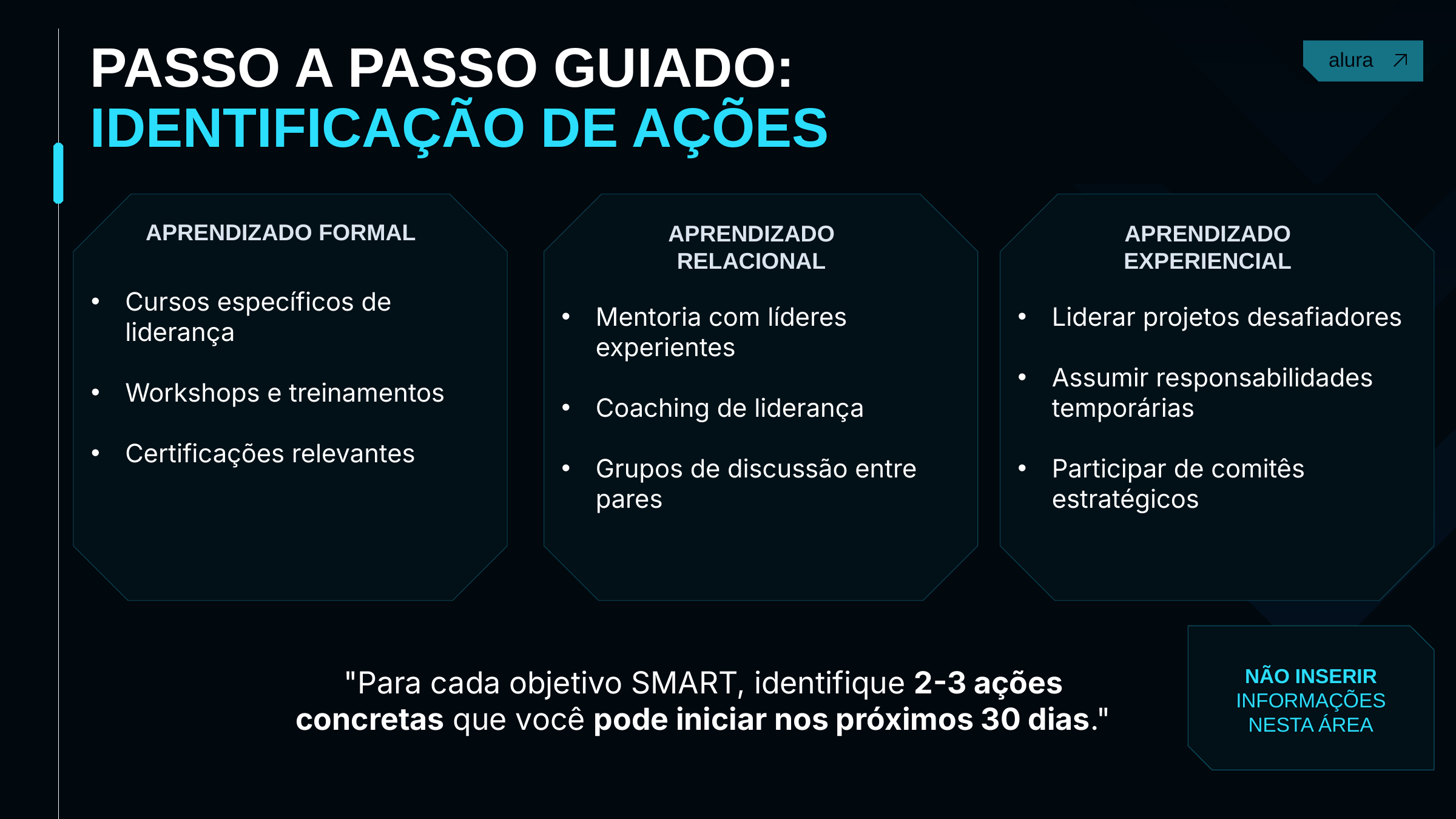

PASSO A PASSO GUIADO:
IDENTIFICAÇÃO DE AÇÕES
Contact

APRENDIZADO FORMAL
APRENDIZADO RELACIONAL
APRENDIZADO EXPERIENCIAL
Cursos específicos de liderança

Workshops e treinamentos

Certificações relevantes
Mentoria com líderes experientes

Coaching de liderança

Grupos de discussão entre pares
Liderar projetos desafiadores

Assumir responsabilidades temporárias

Participar de comitês estratégicos

NÃO INSERIR INFORMAÇÕES NESTA ÁREA
"Para cada objetivo SMART, identifique 2-3 ações concretas que você pode iniciar nos próximos 30 dias."